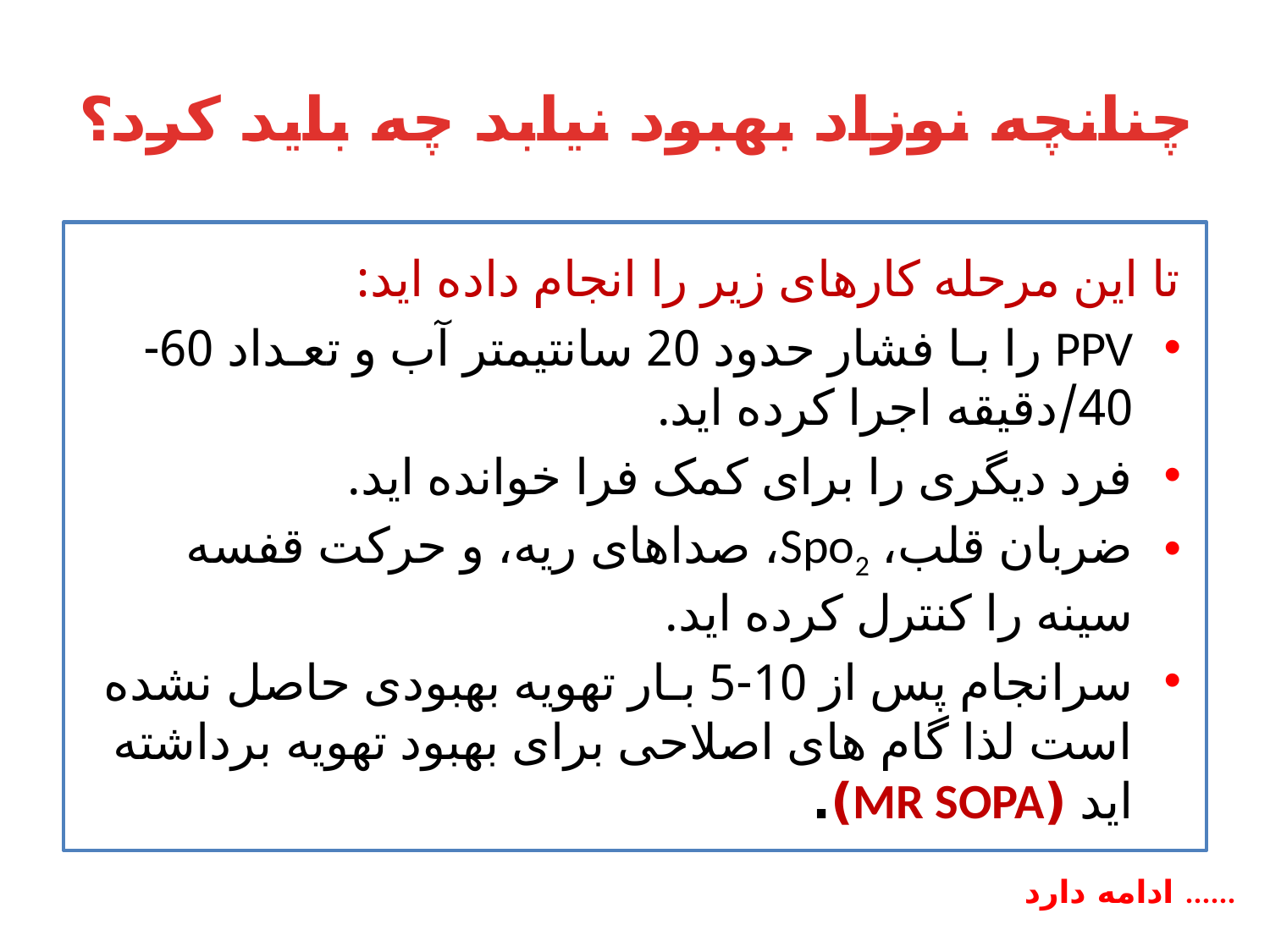

# چنانچه نوزاد بهبود نیابد چه باید کرد؟
تا این مرحله کارهای زیر را انجام داده اید:
PPV را بـا فشار حدود 20 سانتیمتر آب و تعـداد 60-40/دقیقه اجرا کرده اید.
فرد دیگری را برای کمک فرا خوانده اید.
ضربان قلب، Spo2، صداهای ریه، و حرکت قفسه سینه را کنترل کرده اید.
سرانجام پس از 10-5 بـار تهویه بهبودی حاصل نشده است لذا گام های اصلاحی برای بهبود تهویه برداشته اید (MR SOPA).

ادامه دارد ......